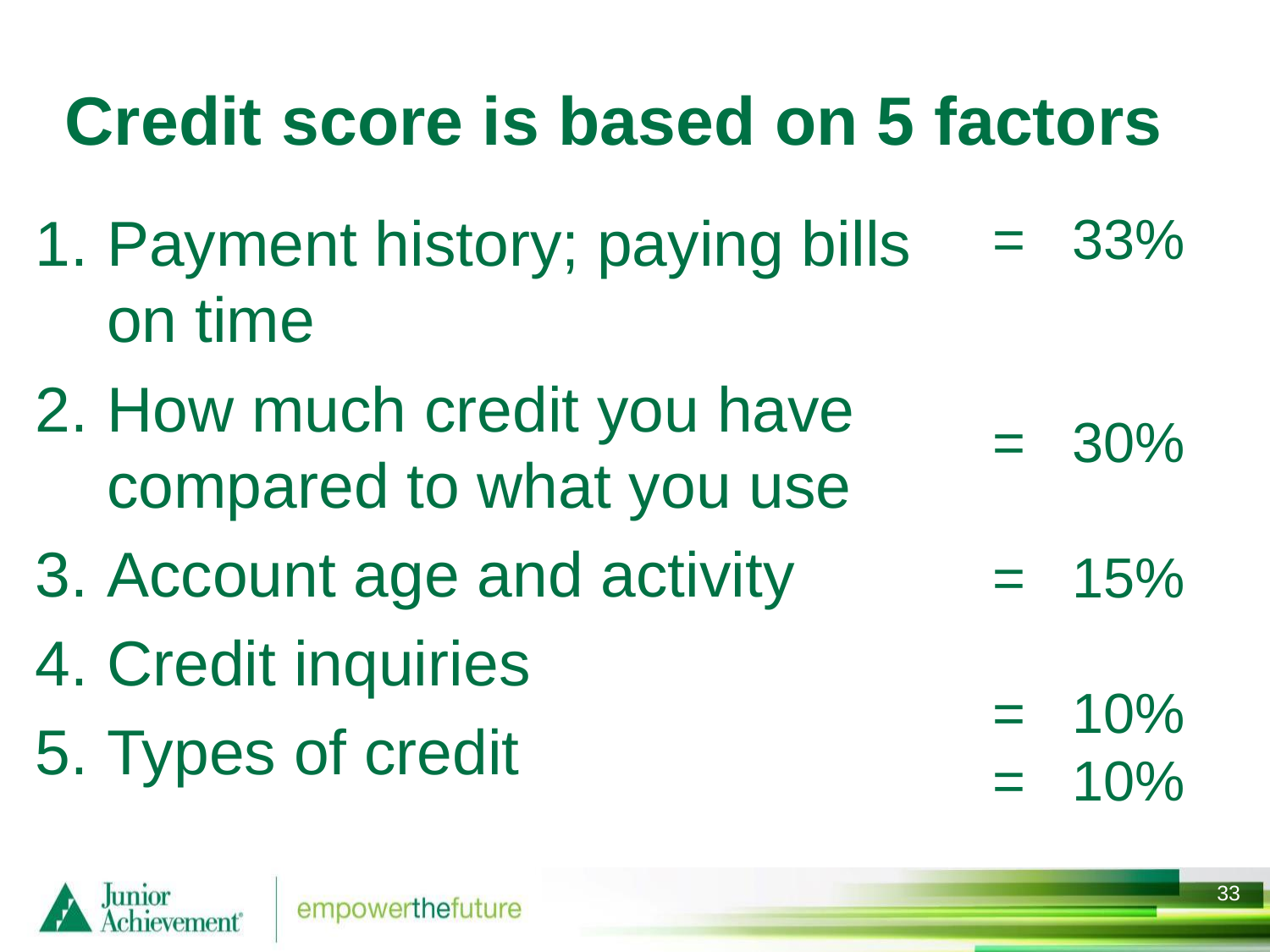

# Credit score is based on 5 factors
Payment history; paying bills on time
How much credit you have compared to what you use
Account age and activity
Credit inquiries
Types of credit
=   33%

=   30%

=   15%

=   10%
=   10%
33